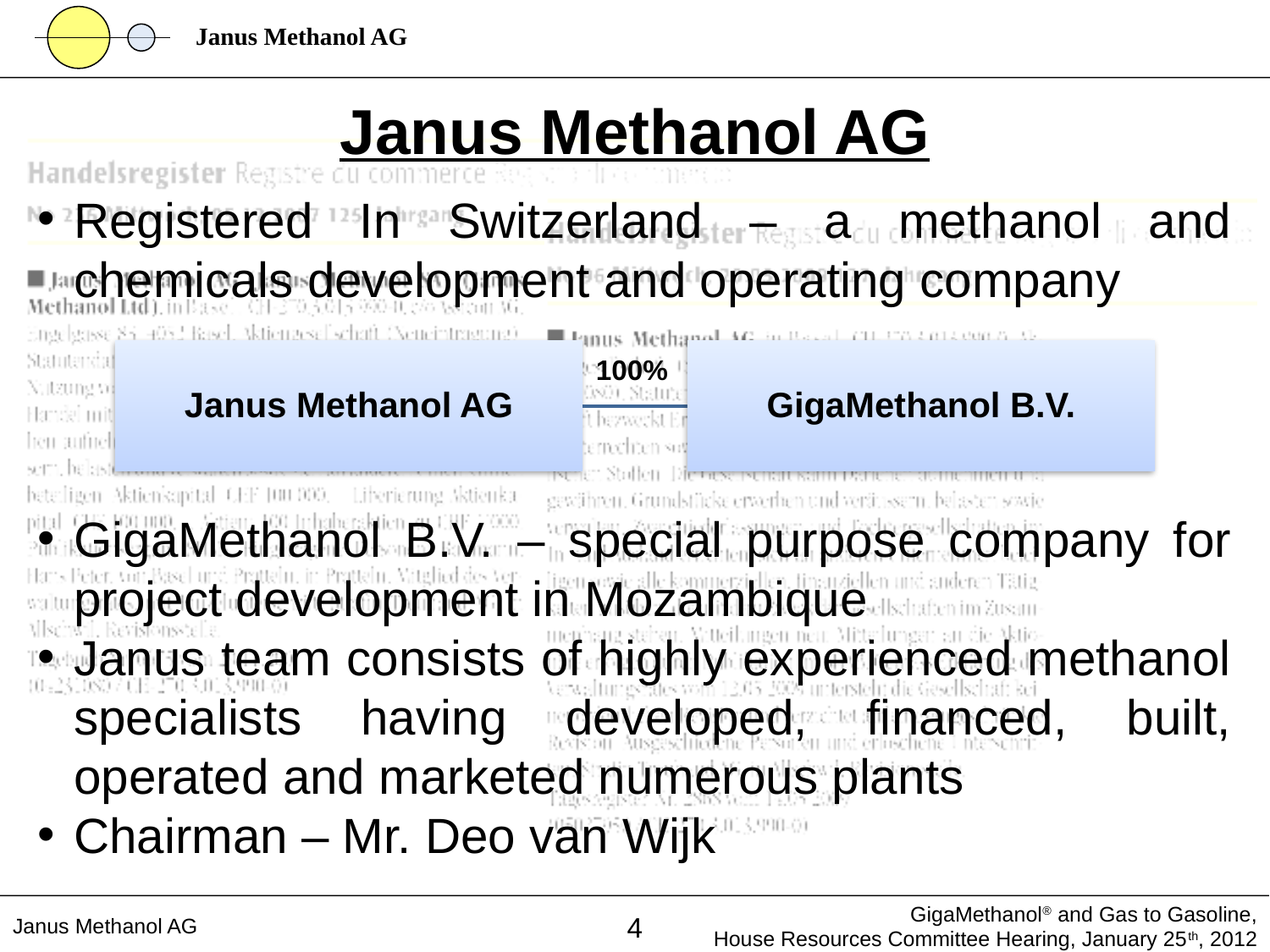

Janus Methanol AG
Registered In Switzerland – a methanol and chemicals development and operating company
GigaMethanol B.V. – special purpose company for project development in Mozambique
Janus team consists of highly experienced methanol specialists having developed, financed, built, operated and marketed numerous plants
Chairman – Mr. Deo van Wijk
Janus Methanol AG

GigaMethanol B.V.
100%
Janus Methanol AG
4